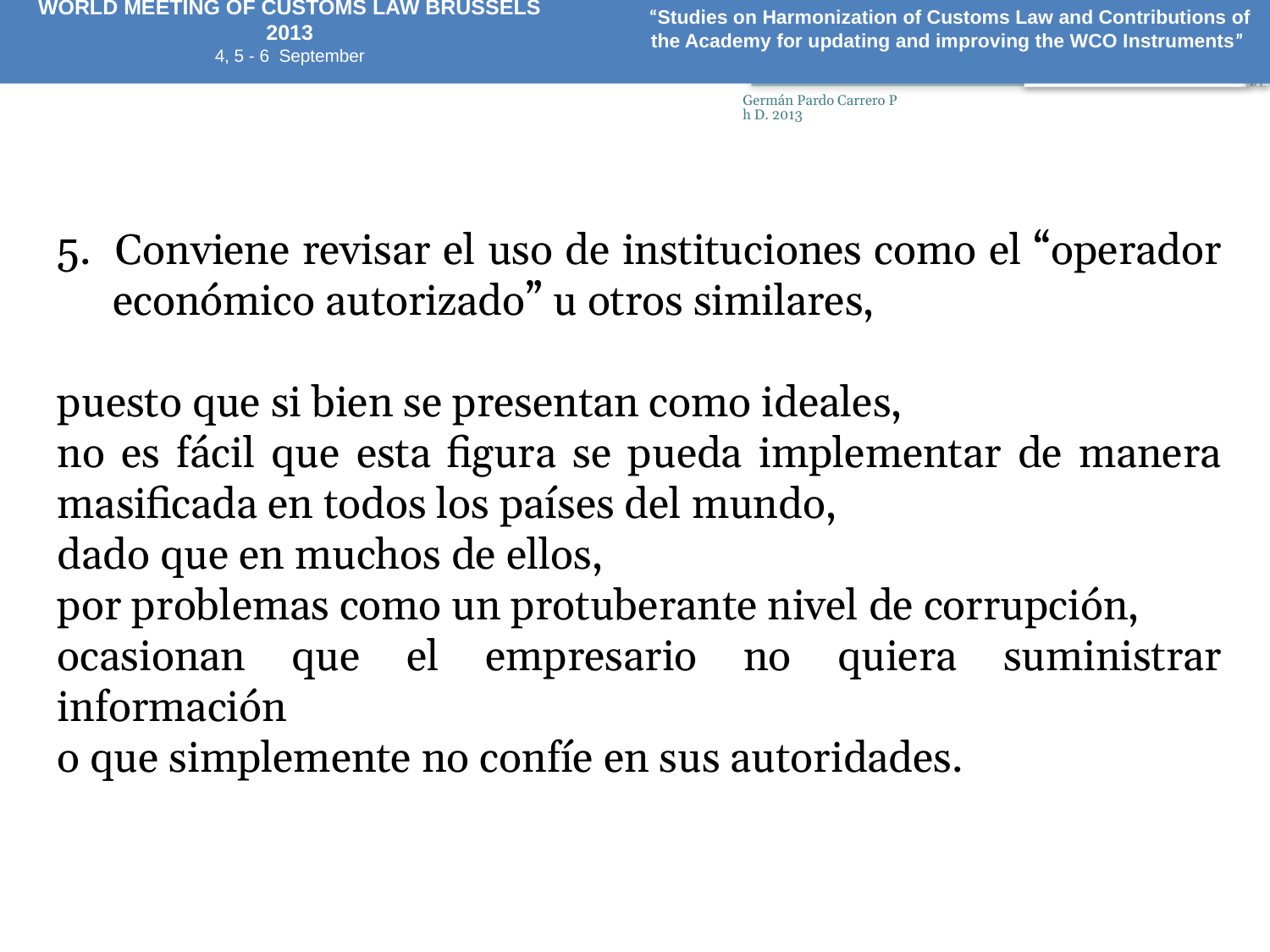

WORLD MEETING OF CUSTOMS LAW BRUSSELS 2013
4, 5 - 6  September
“Studies on Harmonization of Customs Law and Contributions of the Academy for updating and improving the WCO Instruments”
69
Germán Pardo Carrero Ph D. 2013
5.  Conviene revisar el uso de instituciones como el “operador económico autorizado” u otros similares,

puesto que si bien se presentan como ideales,
no es fácil que esta figura se pueda implementar de manera masificada en todos los países del mundo,
dado que en muchos de ellos,
por problemas como un protuberante nivel de corrupción,
ocasionan que el empresario no quiera suministrar información
o que simplemente no confíe en sus autoridades.